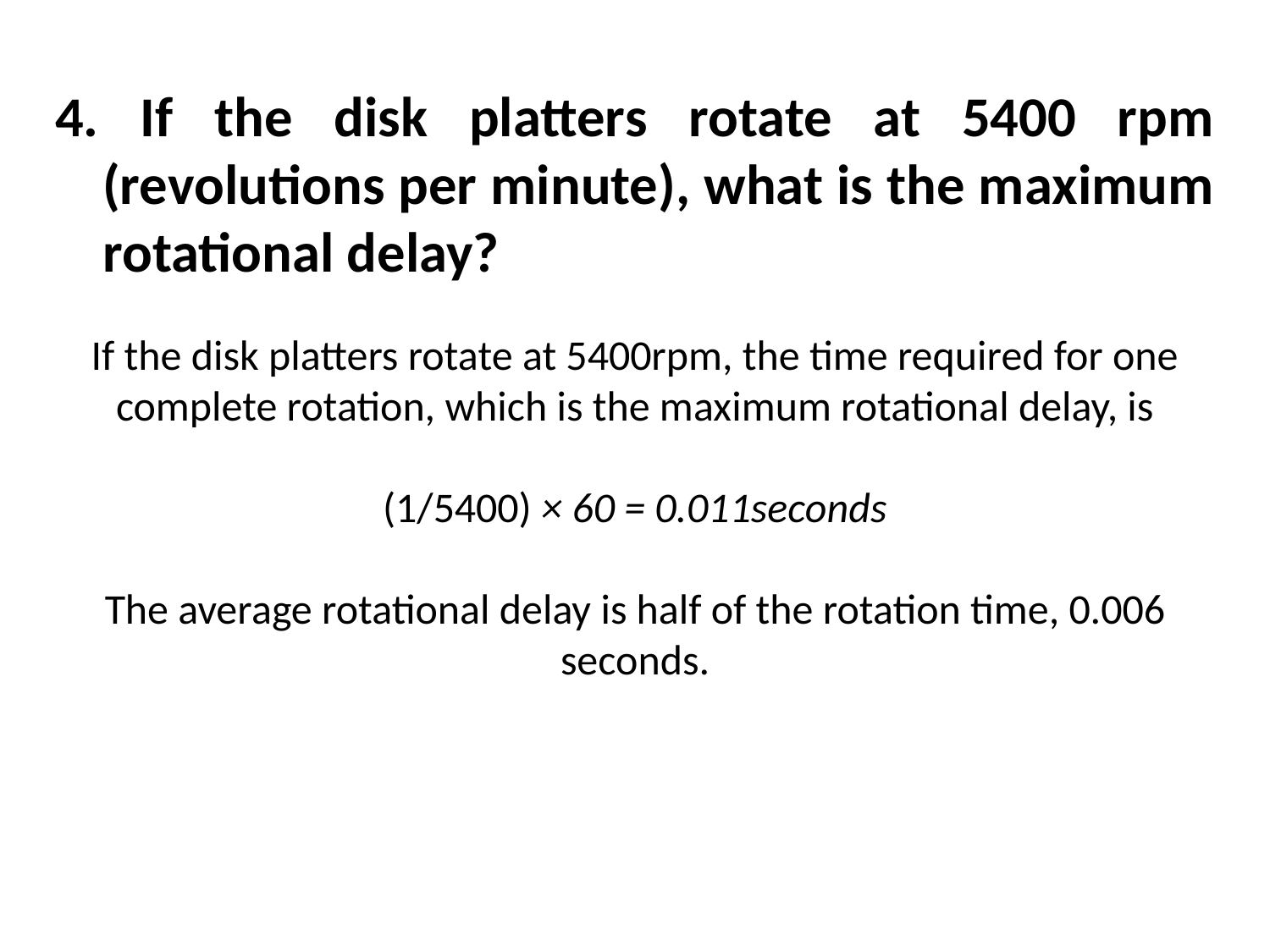

4. If the disk platters rotate at 5400 rpm (revolutions per minute), what is the maximum rotational delay?

If the disk platters rotate at 5400rpm, the time required for one complete rotation, which is the maximum rotational delay, is

(1/5400) × 60 = 0.011seconds

The average rotational delay is half of the rotation time, 0.006 seconds.